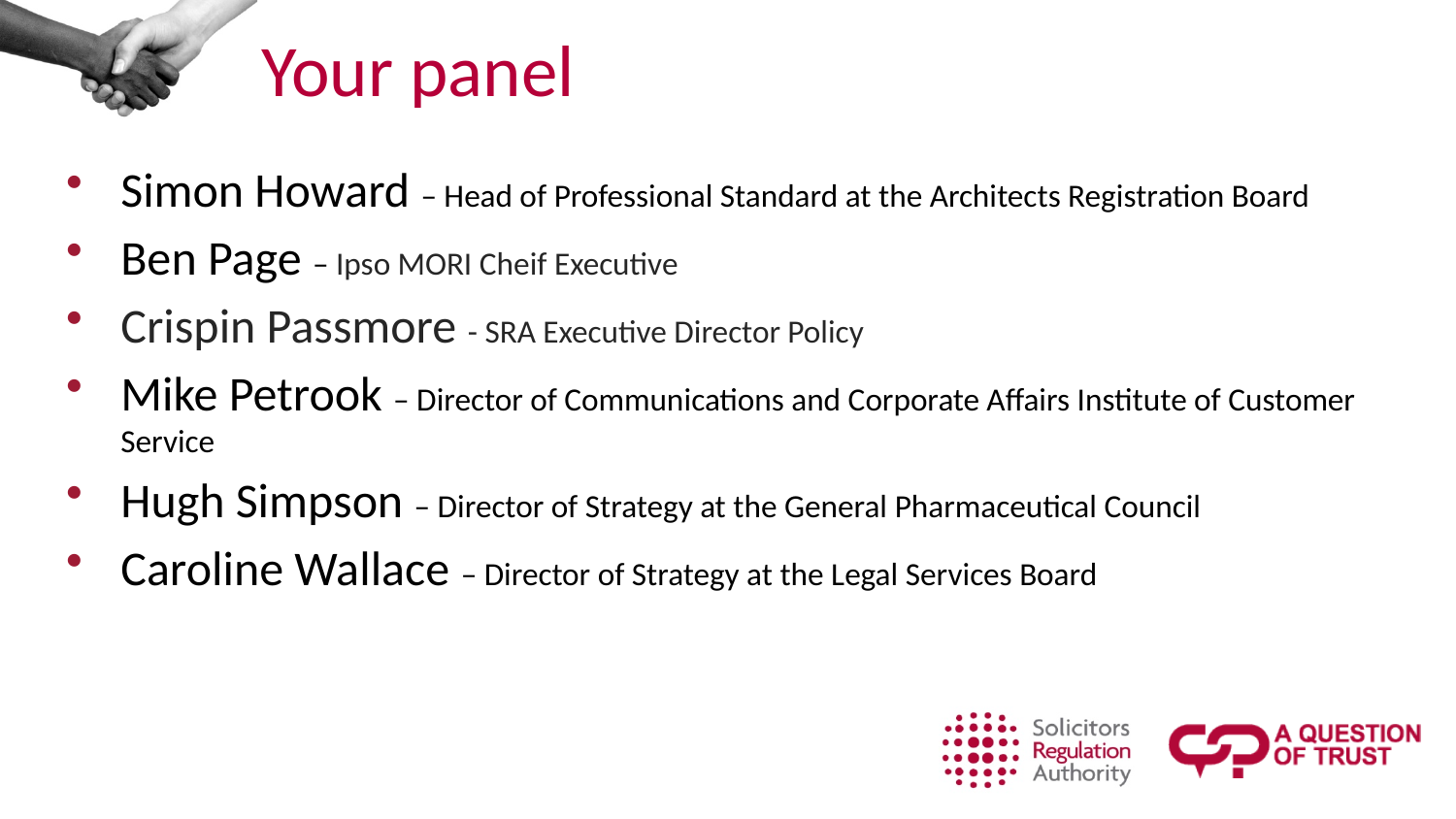

Your panel
Simon Howard – Head of Professional Standard at the Architects Registration Board
Ben Page – Ipso MORI Cheif Executive
Crispin Passmore - SRA Executive Director Policy
Mike Petrook – Director of Communications and Corporate Affairs Institute of Customer Service
Hugh Simpson – Director of Strategy at the General Pharmaceutical Council
Caroline Wallace – Director of Strategy at the Legal Services Board